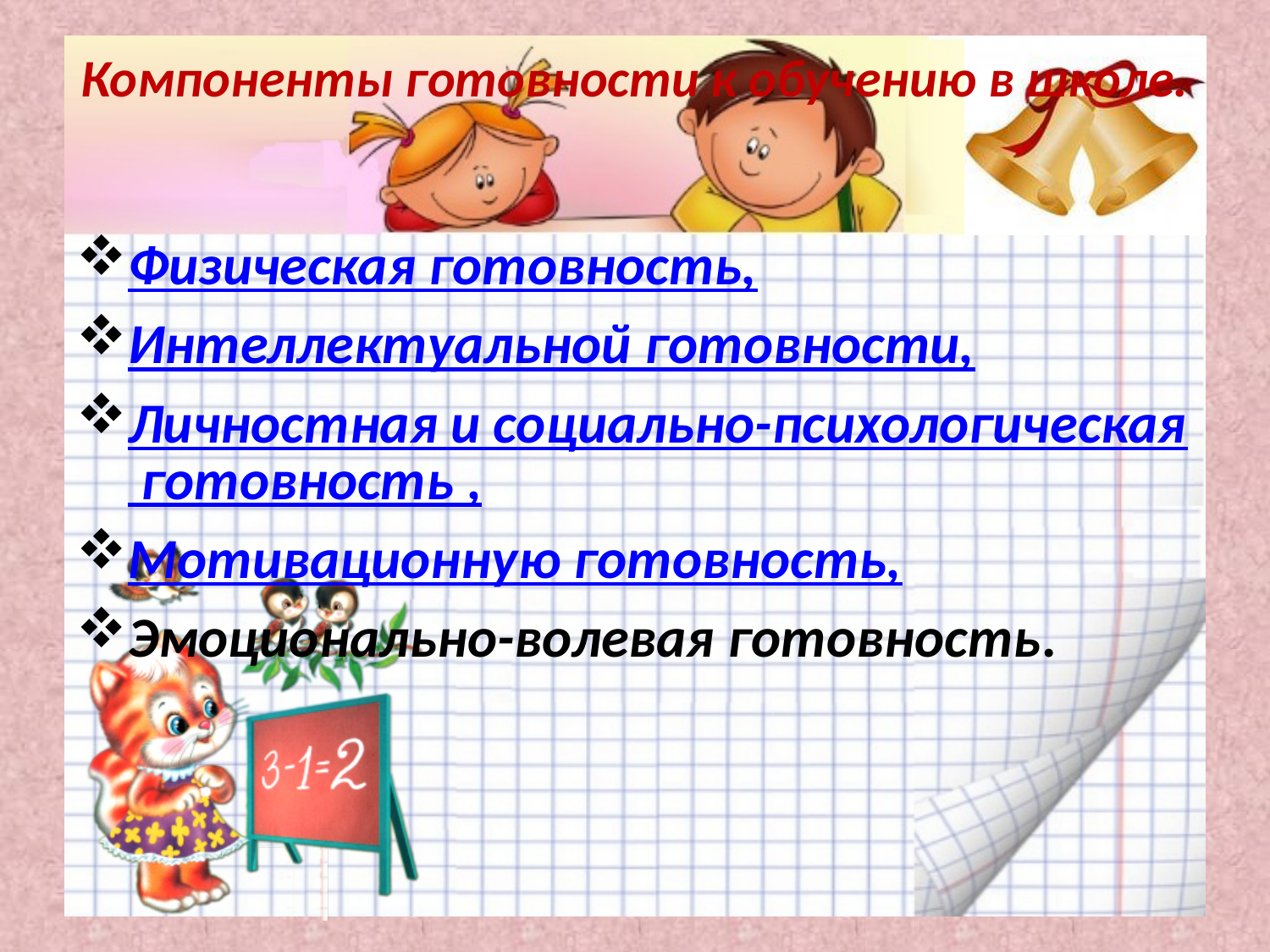

# Компоненты готовности к обучению в школе.
Физическая готовность,
Интеллектуальной готовности,
Личностная и социально-психологическая готовность ,
Мотивационную готовность,
Эмоционально-волевая готовность.